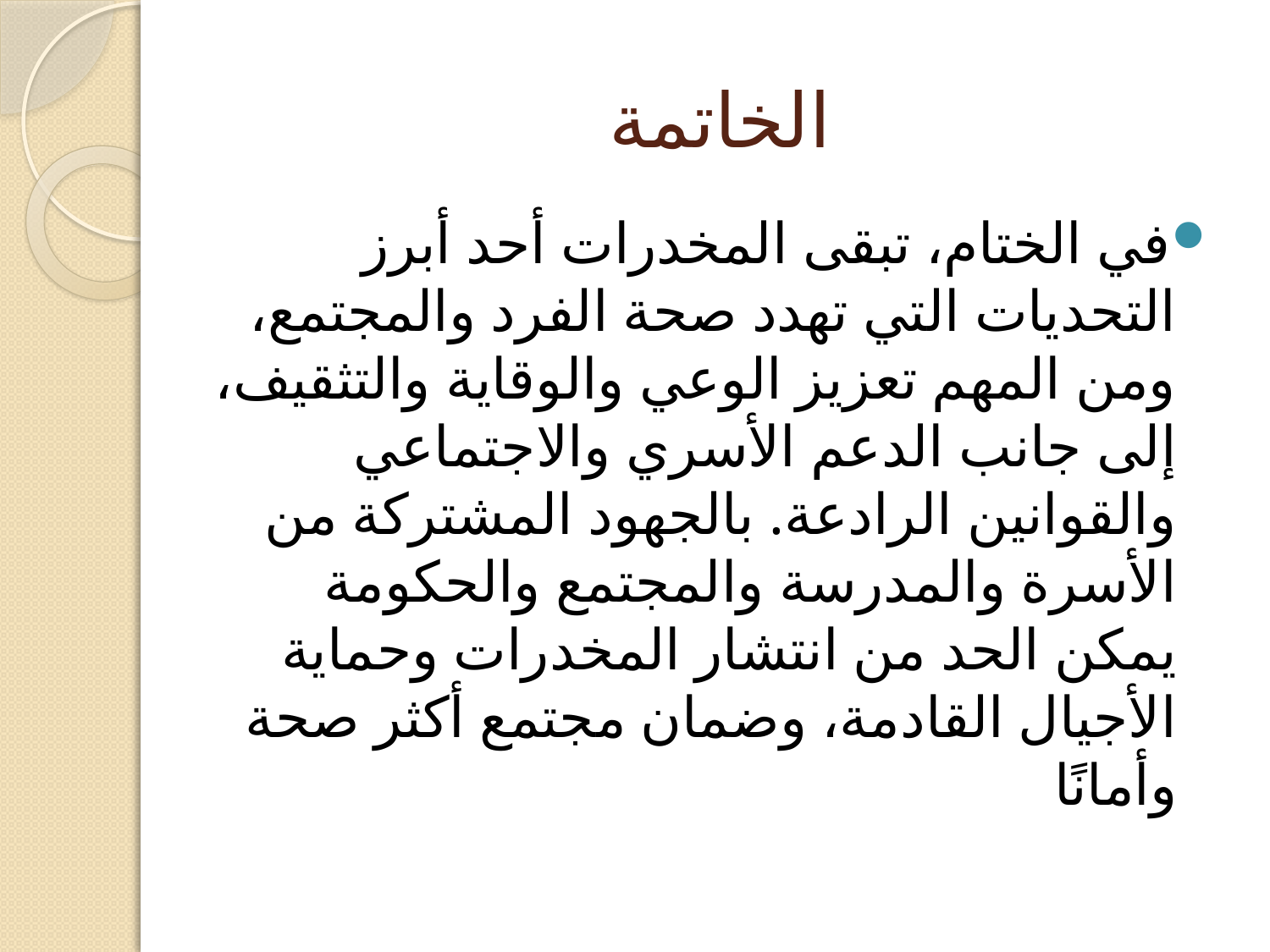

# الخاتمة
في الختام، تبقى المخدرات أحد أبرز التحديات التي تهدد صحة الفرد والمجتمع، ومن المهم تعزيز الوعي والوقاية والتثقيف، إلى جانب الدعم الأسري والاجتماعي والقوانين الرادعة. بالجهود المشتركة من الأسرة والمدرسة والمجتمع والحكومة يمكن الحد من انتشار المخدرات وحماية الأجيال القادمة، وضمان مجتمع أكثر صحة وأمانًا